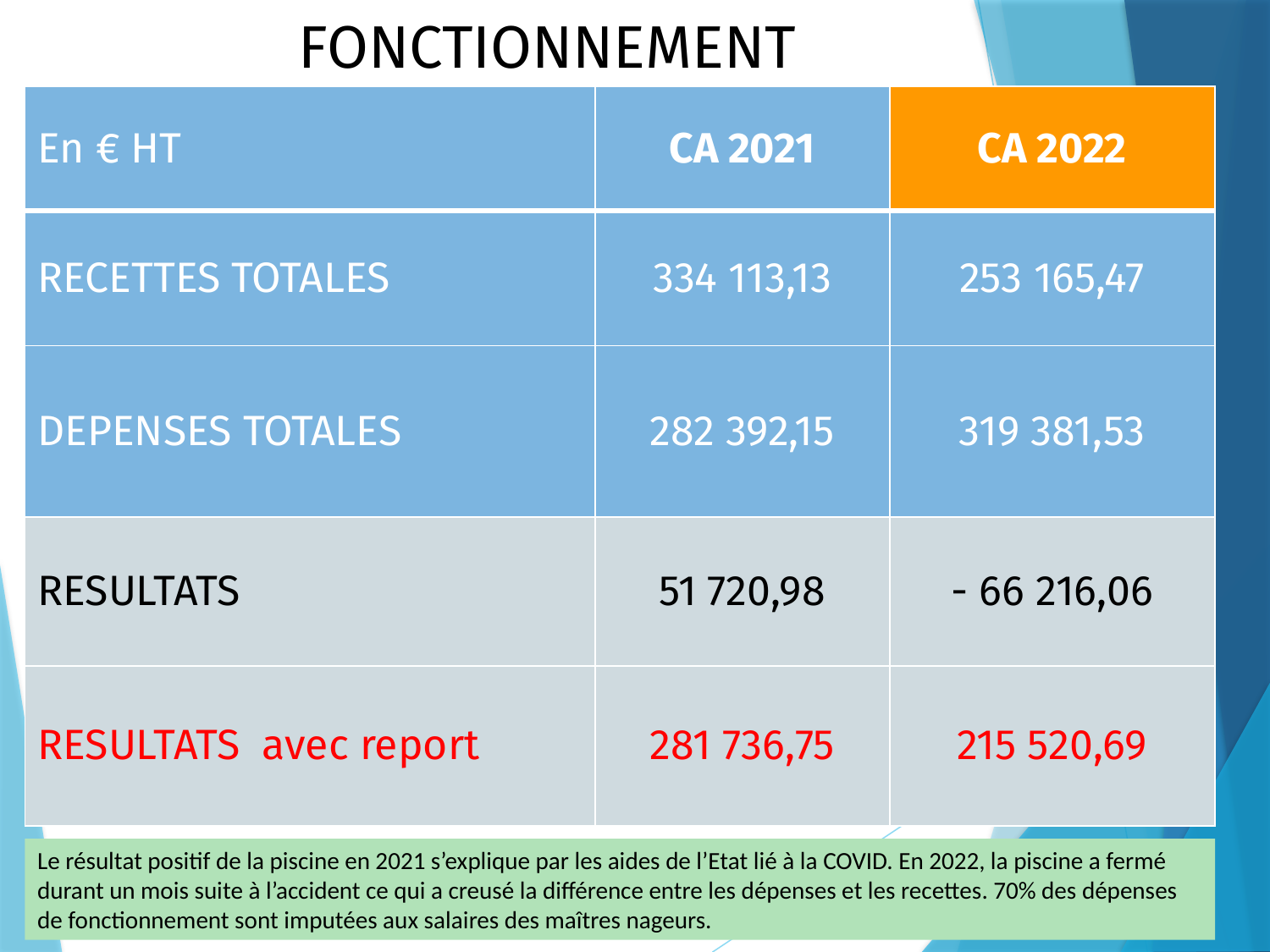

# FONCTIONNEMENT
| En € HT | CA 2021 | CA 2022 |
| --- | --- | --- |
| RECETTES TOTALES | 334 113,13 | 253 165,47 |
| DEPENSES TOTALES | 282 392,15 | 319 381,53 |
| RESULTATS | 51 720,98 | - 66 216,06 |
| RESULTATS avec report | 281 736,75 | 215 520,69 |
Le résultat positif de la piscine en 2021 s’explique par les aides de l’Etat lié à la COVID. En 2022, la piscine a fermé durant un mois suite à l’accident ce qui a creusé la différence entre les dépenses et les recettes. 70% des dépenses de fonctionnement sont imputées aux salaires des maîtres nageurs.
3